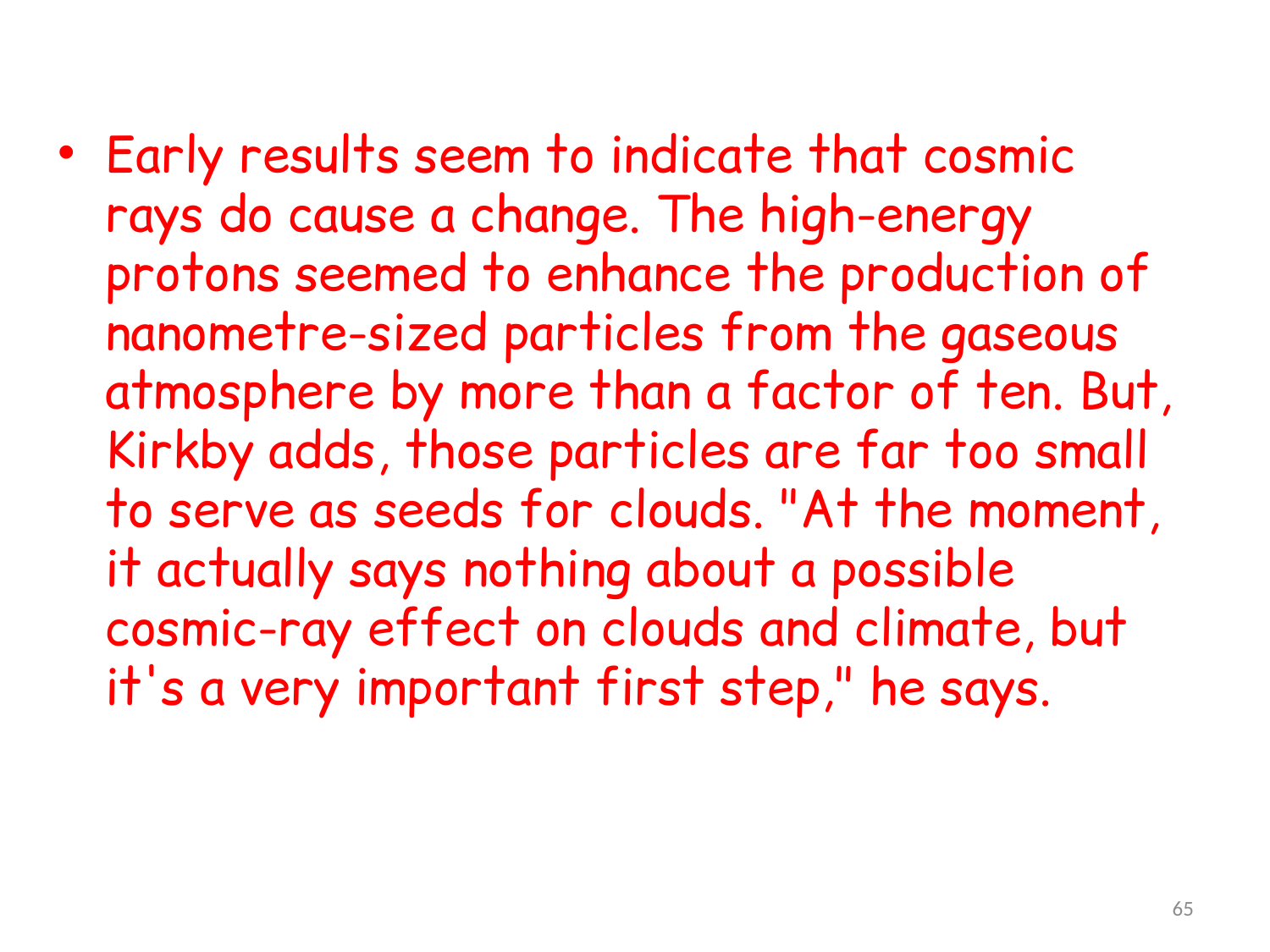

Early results seem to indicate that cosmic rays do cause a change. The high-energy protons seemed to enhance the production of nanometre-sized particles from the gaseous atmosphere by more than a factor of ten. But, Kirkby adds, those particles are far too small to serve as seeds for clouds. "At the moment, it actually says nothing about a possible cosmic-ray effect on clouds and climate, but it's a very important first step," he says.
65